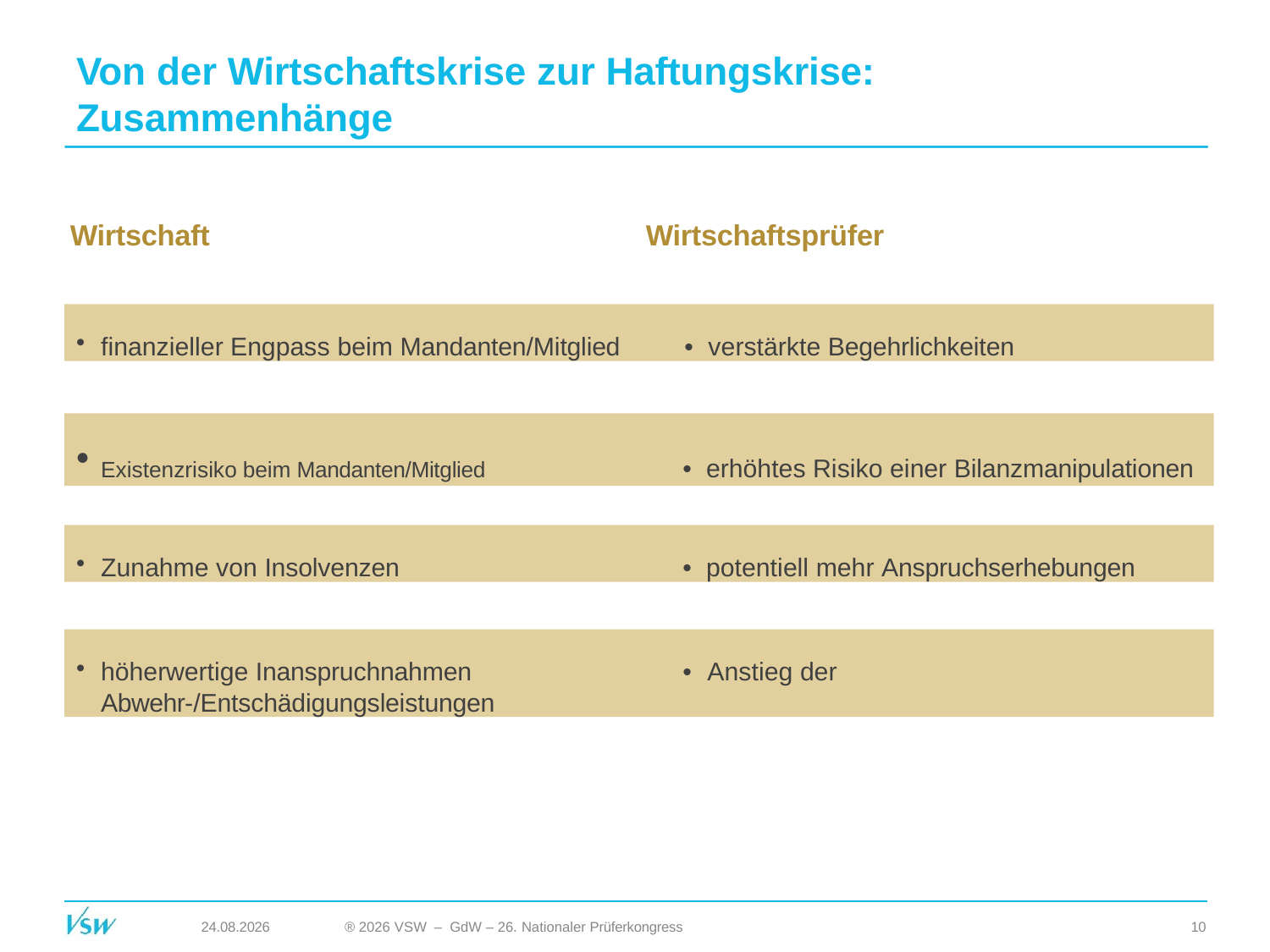

# Von der Wirtschaftskrise zur Haftungskrise: Zusammenhänge
Wirtschaft	Wirtschaftsprüfer
finanzieller Engpass beim Mandanten/Mitglied	• verstärkte Begehrlichkeiten
Existenzrisiko beim Mandanten/Mitglied	• erhöhtes Risiko einer Bilanzmanipulationen
Zunahme von Insolvenzen	• potentiell mehr Anspruchserhebungen
höherwertige Inanspruchnahmen	• Anstieg der Abwehr-/Entschädigungsleistungen
24.08.2026
® 2026 VSW – GdW – 26. Nationaler Prüferkongress
10